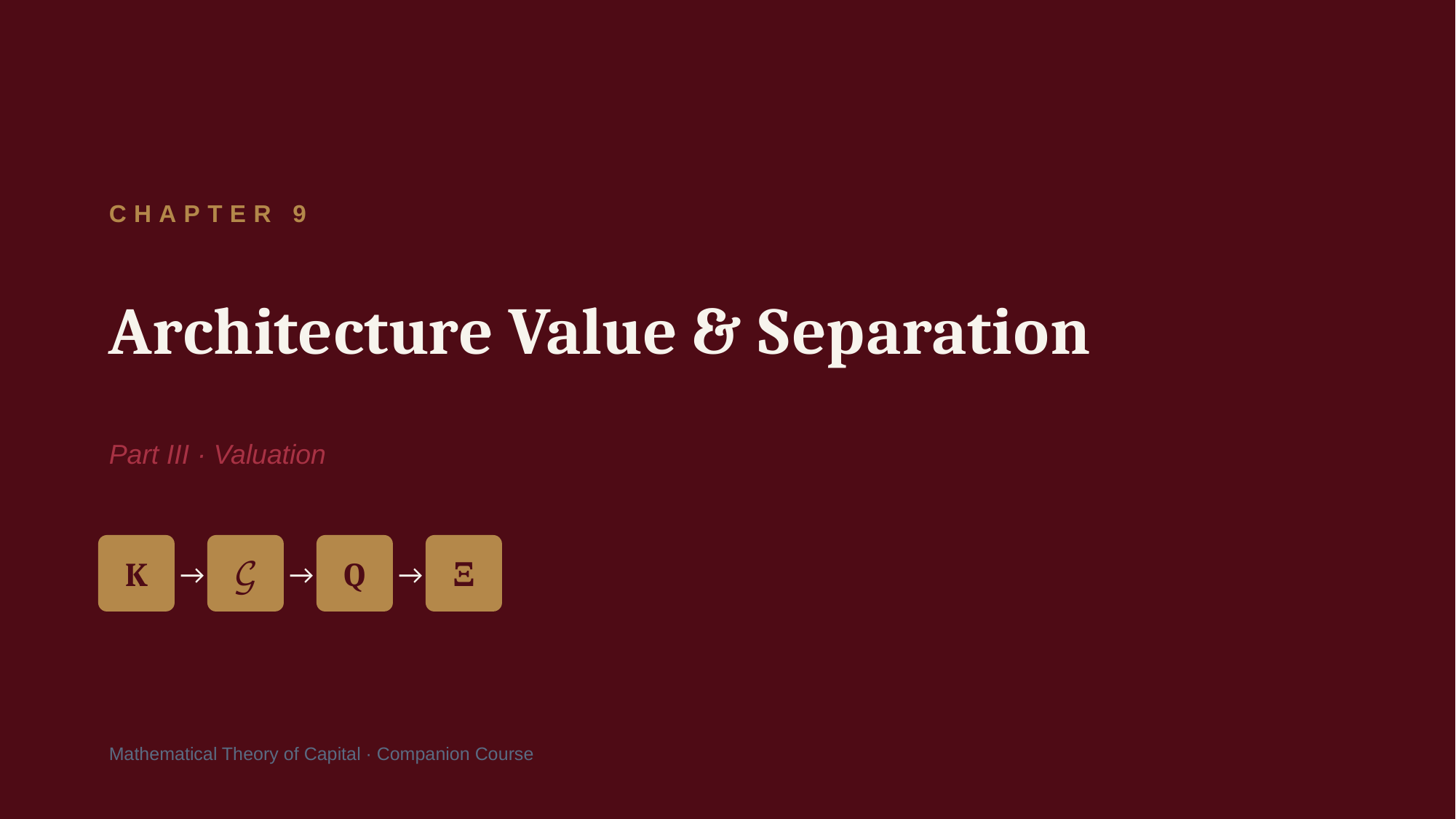

CHAPTER 9
Architecture Value & Separation
Part III · Valuation

K
→

𝒢
→

Q
→

Ξ
Mathematical Theory of Capital · Companion Course